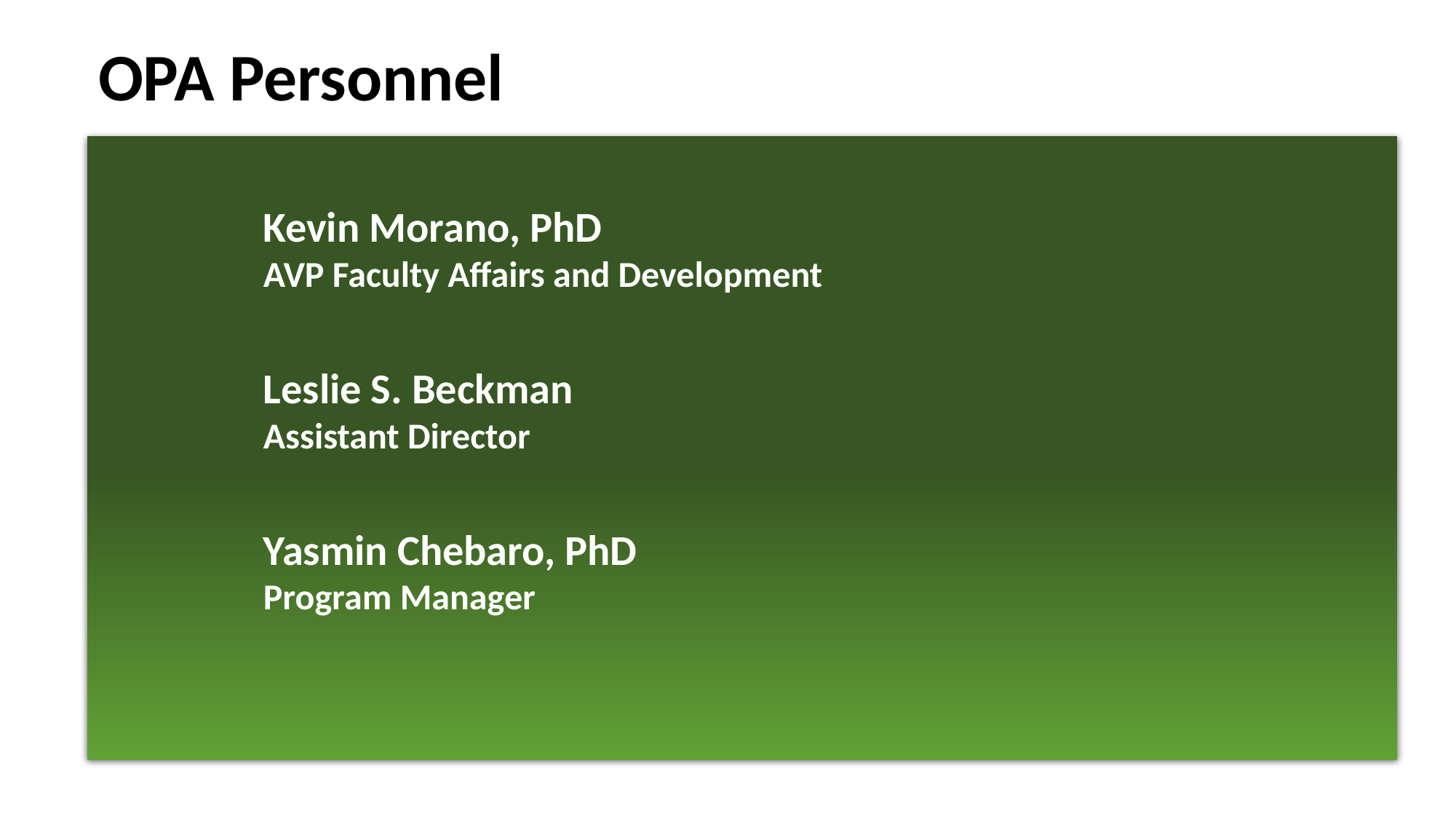

# OPA Personnel

Kevin Morano, PhD
AVP Faculty Affairs and Development

Leslie S. Beckman
Assistant Director

Yasmin Chebaro, PhD
Program Manager